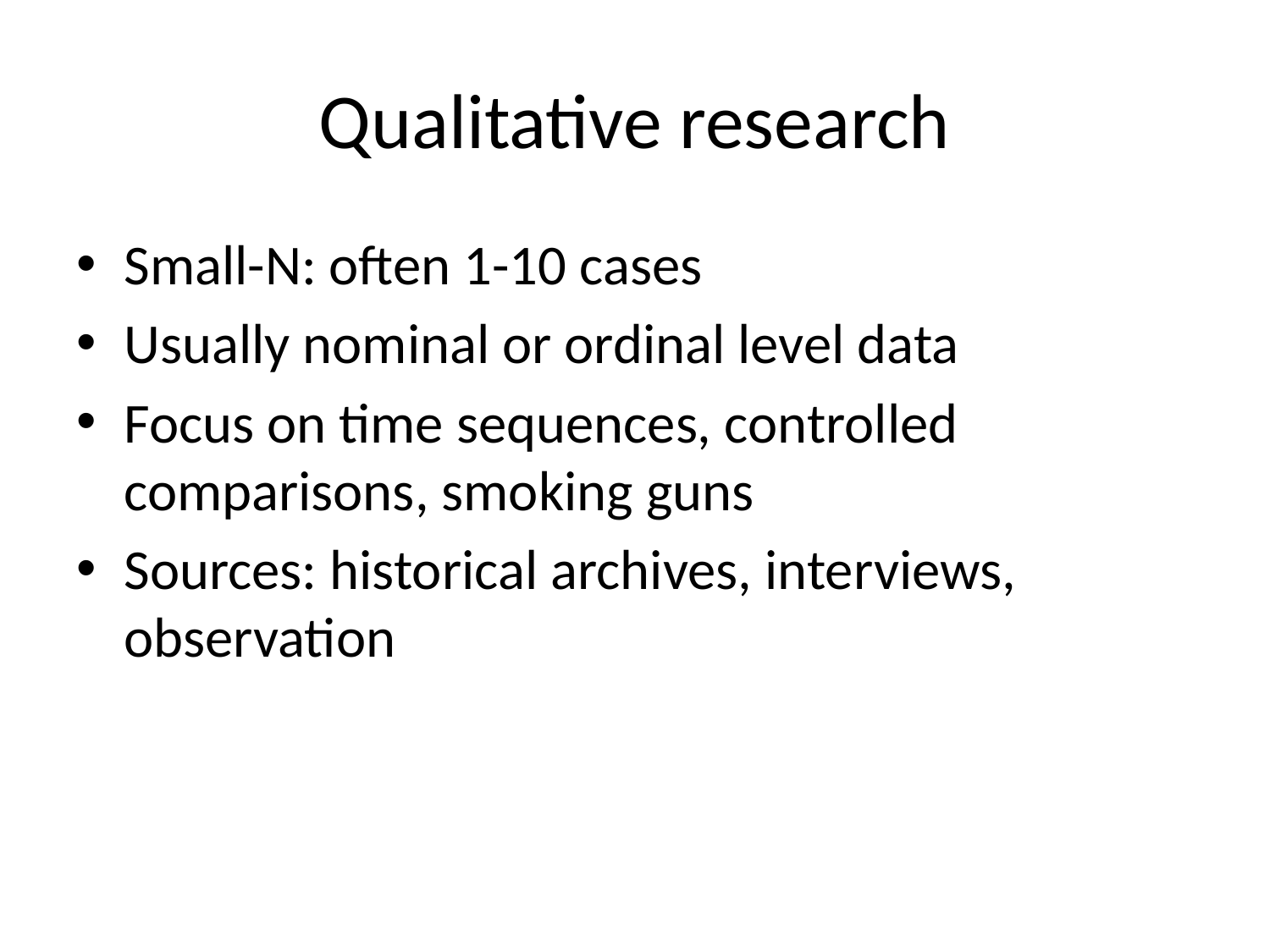

# Qualitative research
Small-N: often 1-10 cases
Usually nominal or ordinal level data
Focus on time sequences, controlled comparisons, smoking guns
Sources: historical archives, interviews, observation